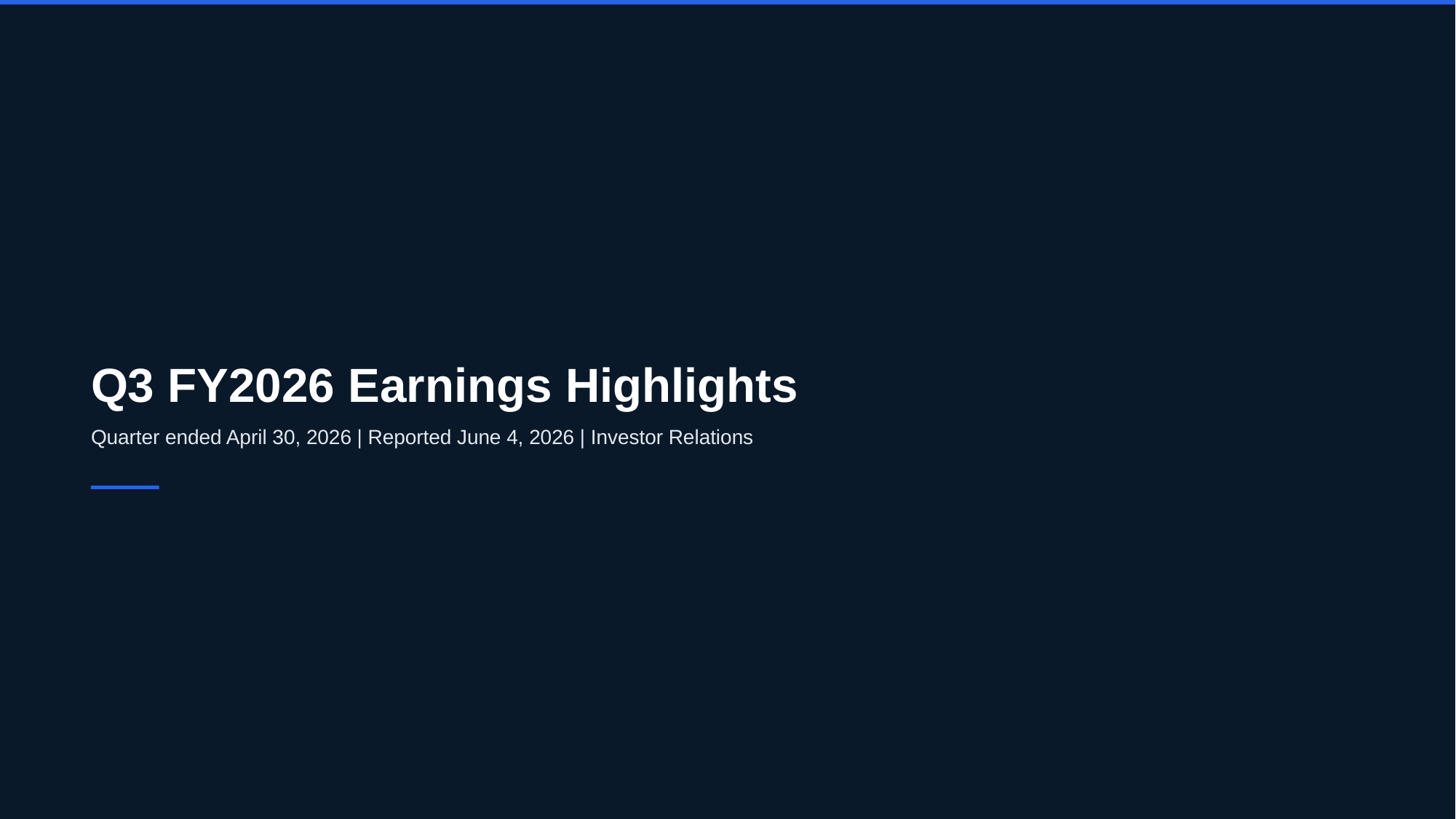

Q3 FY2026 Earnings Highlights
Quarter ended April 30, 2026 | Reported June 4, 2026 | Investor Relations